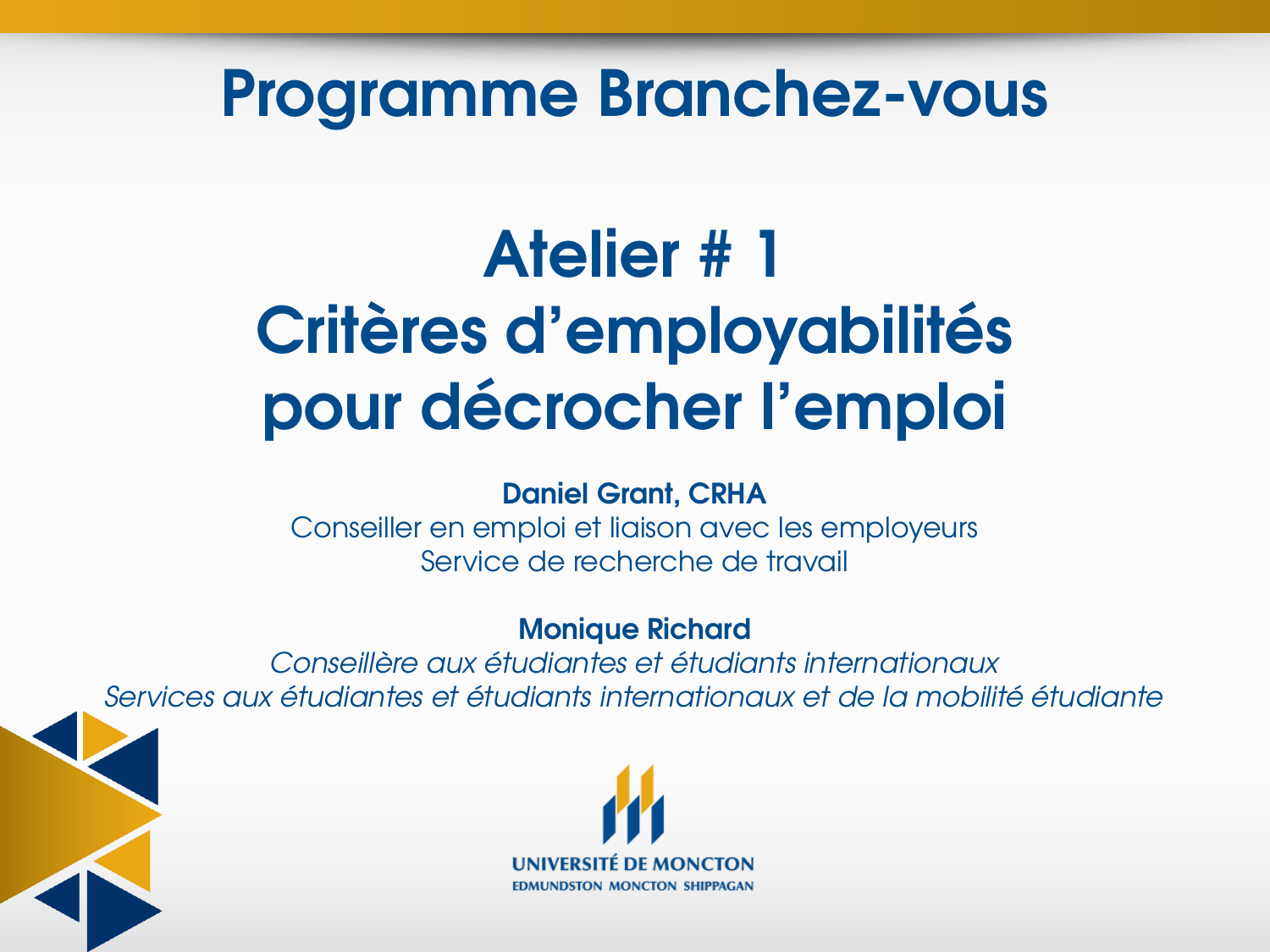

# Programme Branchez-vous Atelier # 1 Critères d’employabilités pour décrocher l’emploi Daniel Grant, CRHA Conseiller en emploi et liaison avec les employeurs Service de recherche de travail Monique Richard Conseillère aux étudiantes et étudiants internationaux Services aux étudiantes et étudiants internationaux et de la mobilité étudiante